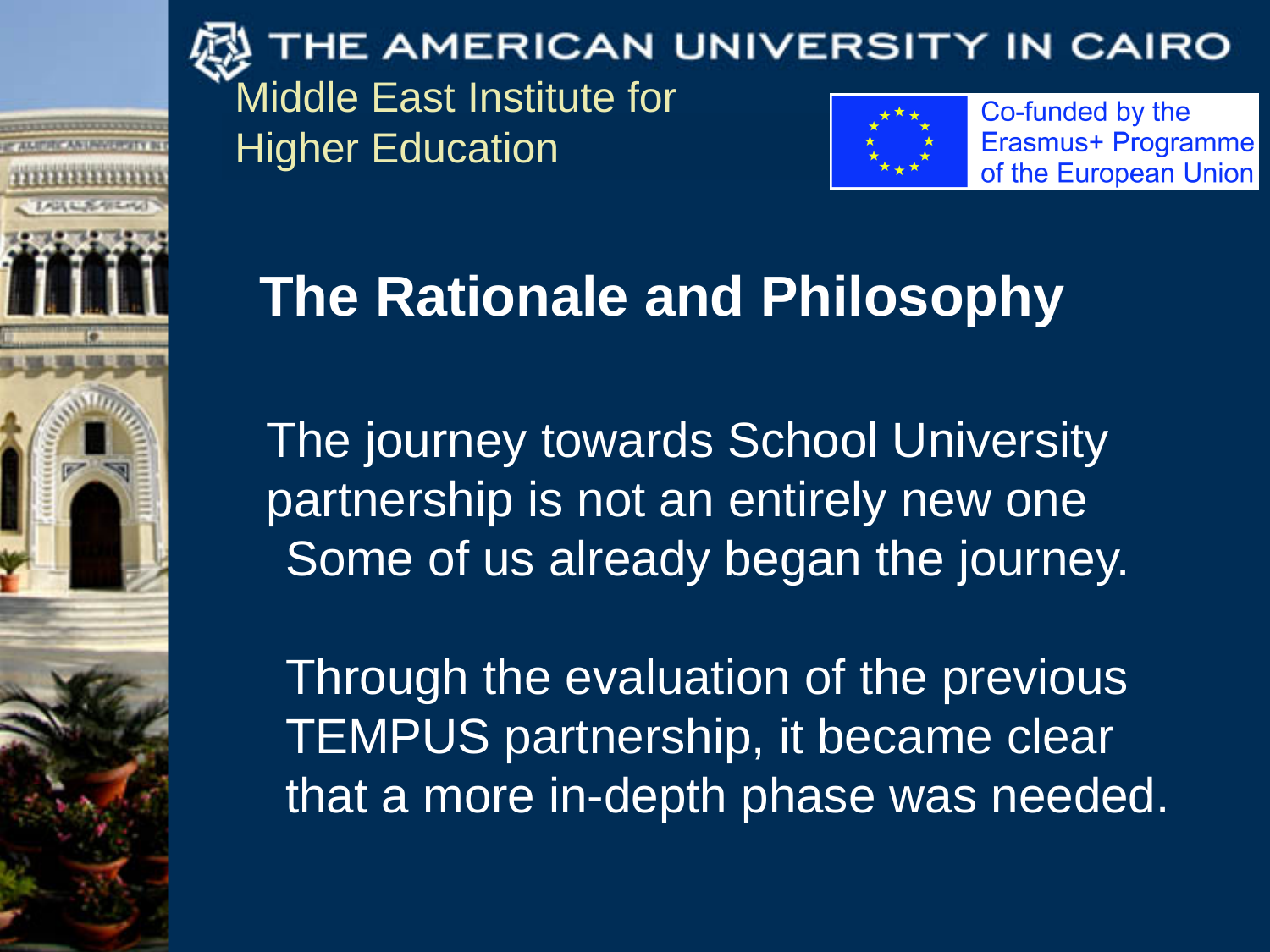

The Rationale and Philosophy
The journey towards School University partnership is not an entirely new one
Some of us already began the journey.

Through the evaluation of the previous TEMPUS partnership, it became clear that a more in-depth phase was needed.